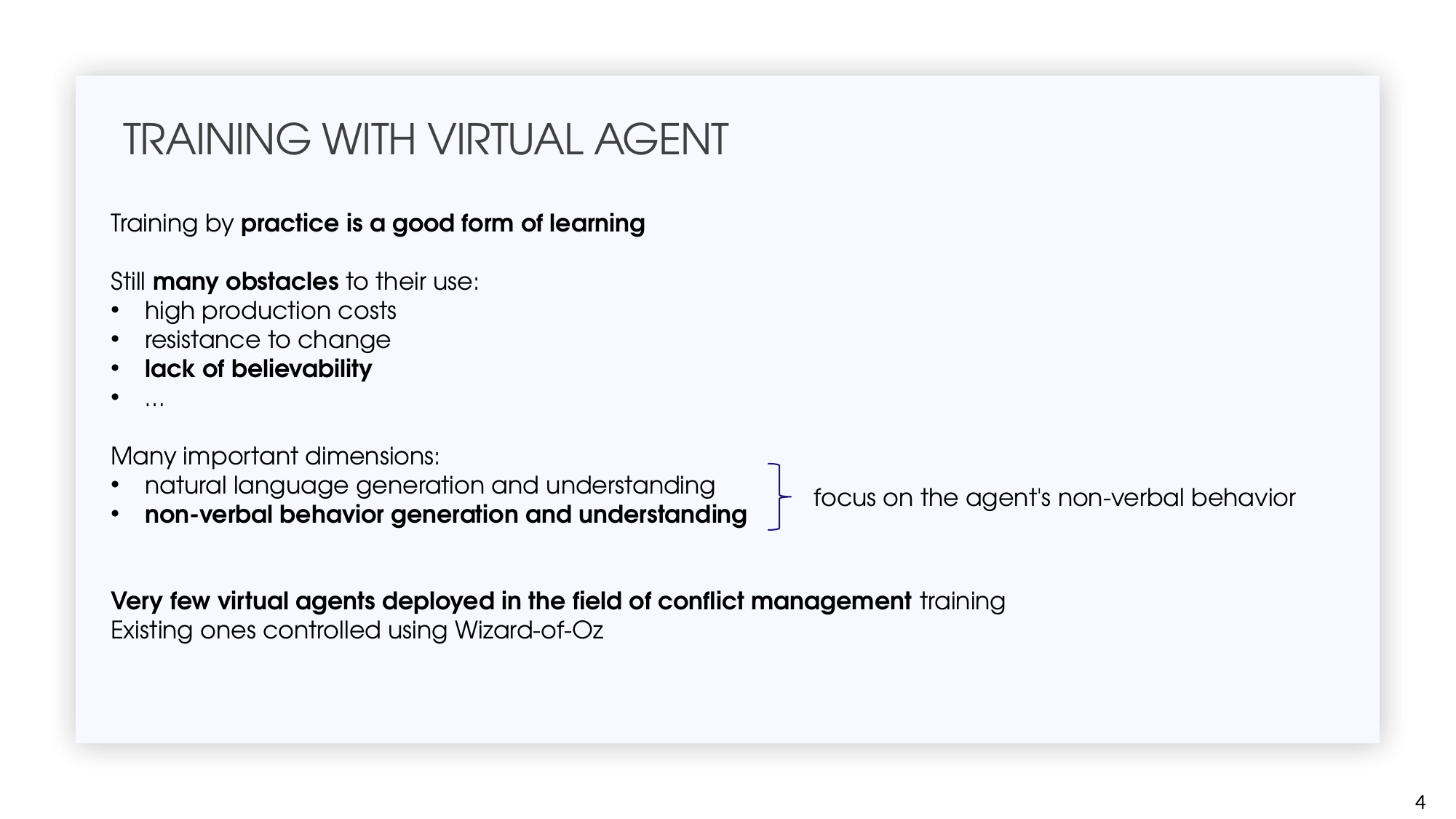

Training with virtual agent
Training by practice is a good form of learning

Still many obstacles to their use:
high production costs
resistance to change
lack of believability
…

Many important dimensions:
natural language generation and understanding
non-verbal behavior generation and understanding

Very few virtual agents deployed in the field of conflict management training
Existing ones controlled using Wizard-of-Oz

focus on the agent's non-verbal behavior
4